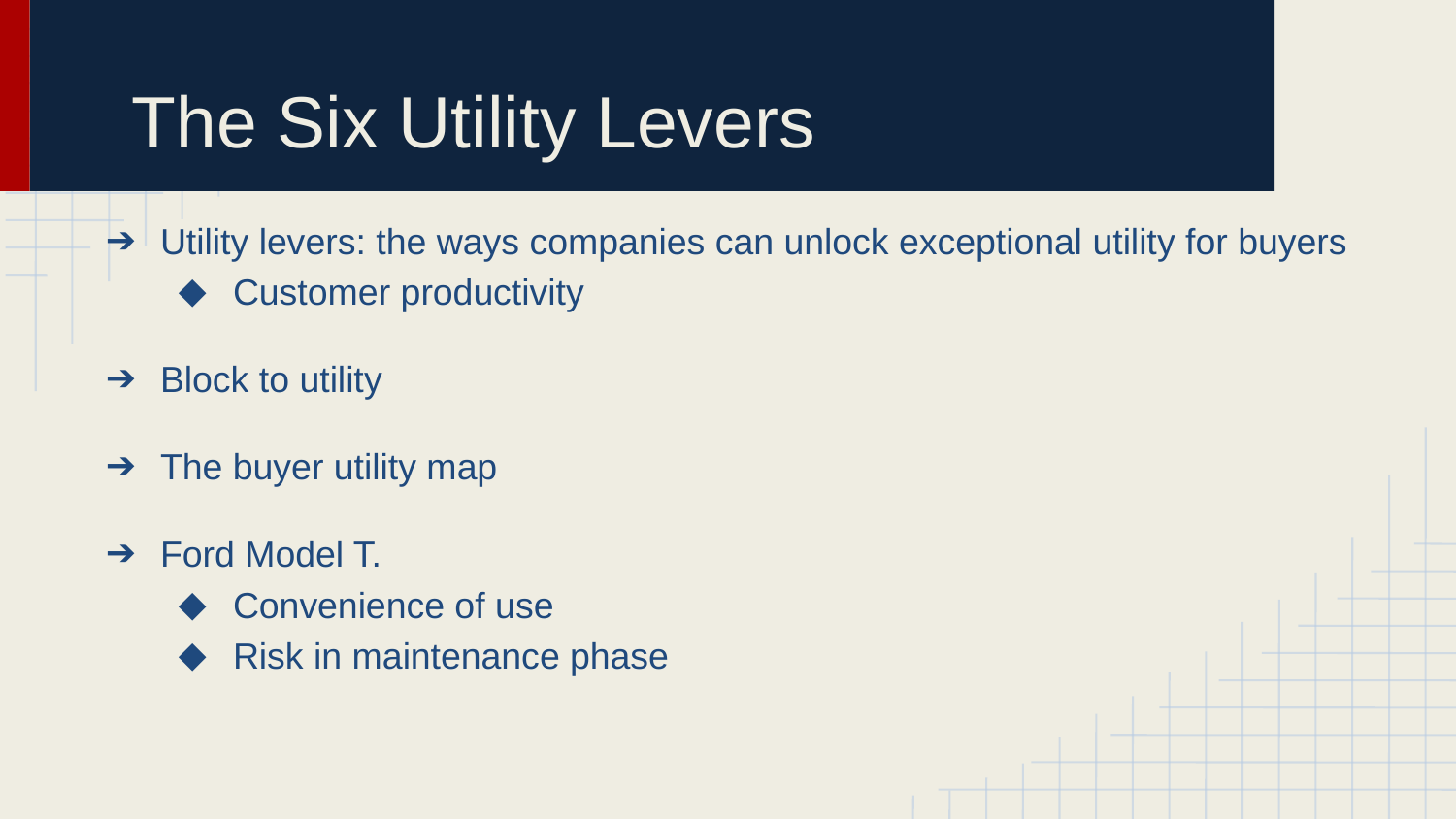

# The Six Utility Levers
Utility levers: the ways companies can unlock exceptional utility for buyers
Customer productivity

Block to utility

The buyer utility map

Ford Model T.
Convenience of use
Risk in maintenance phase